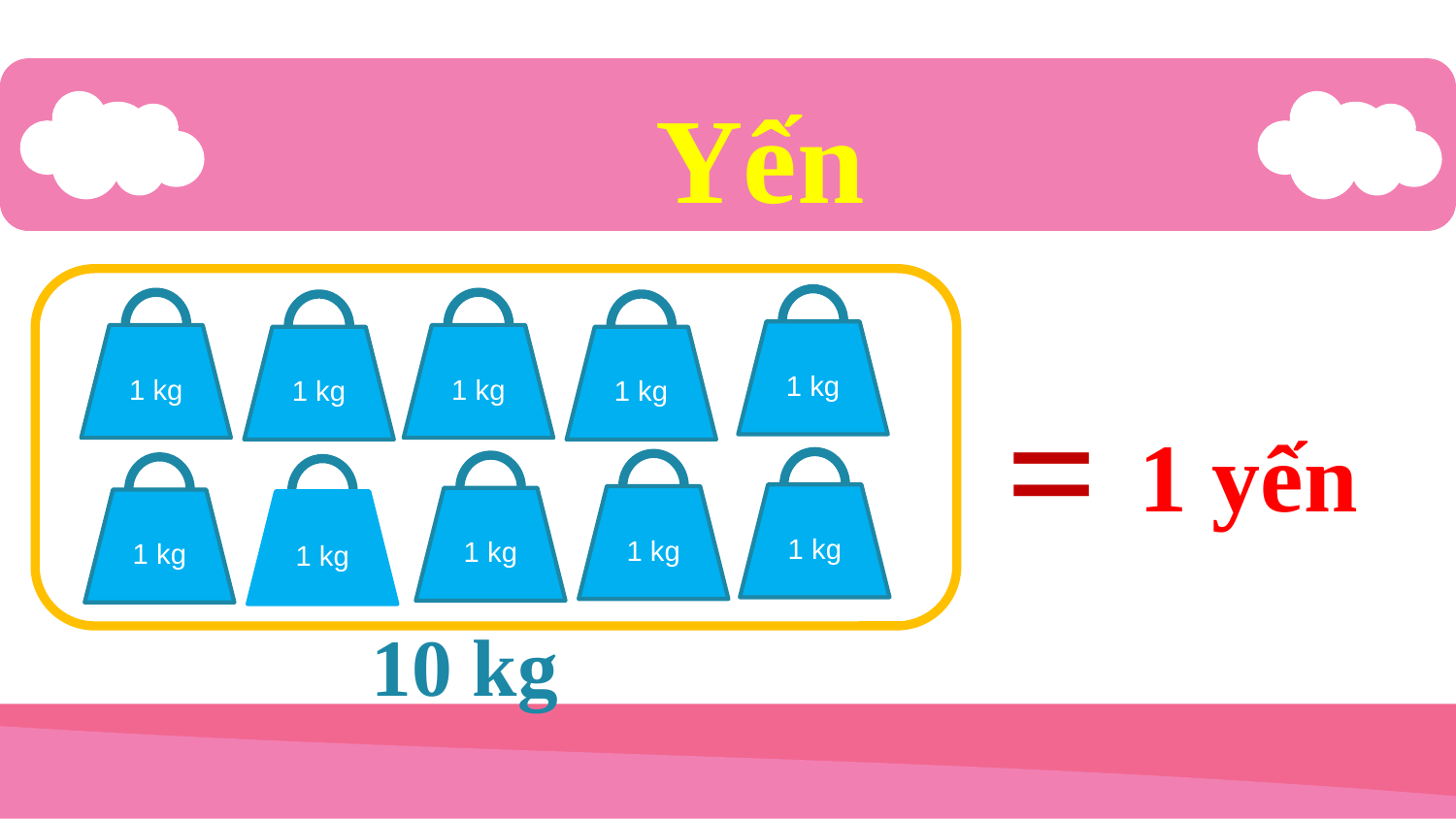

Yến

1 kg
1 kg
1 kg
1 kg
1 kg
=
1 yến

1 kg
1 kg
1 kg
1 kg
1 kg
10 kg